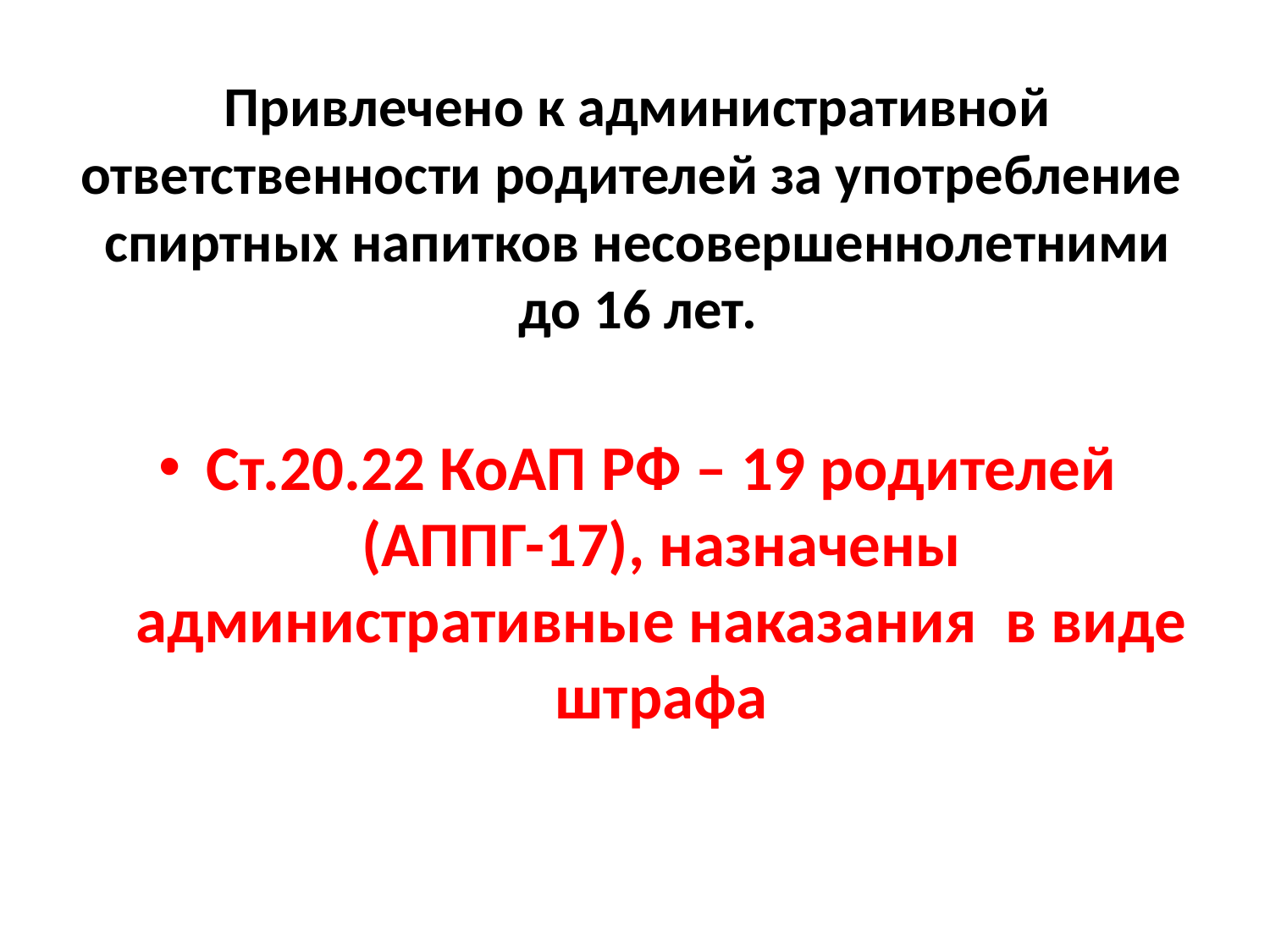

# Привлечено к административной ответственности родителей за употребление  спиртных напитков несовершеннолетними до 16 лет.
Ст.20.22 КоАП РФ – 19 родителей (АППГ-17), назначены административные наказания  в виде штрафа